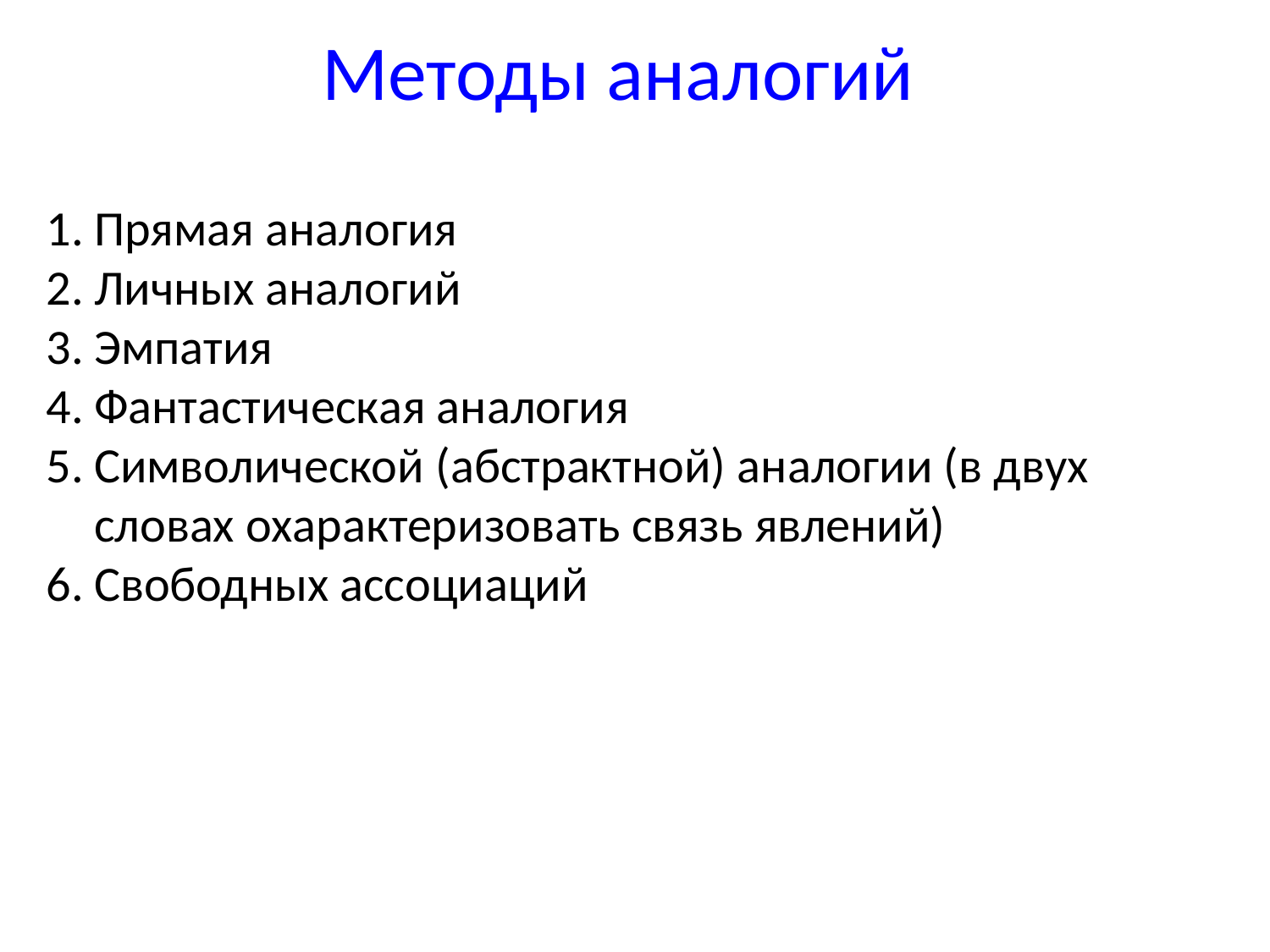

# Методы аналогий
Прямая аналогия
Личных аналогий
Эмпатия
Фантастическая аналогия
Символической (абстрактной) аналогии (в двух словах охарактеризовать связь явлений)
Свободных ассоциаций